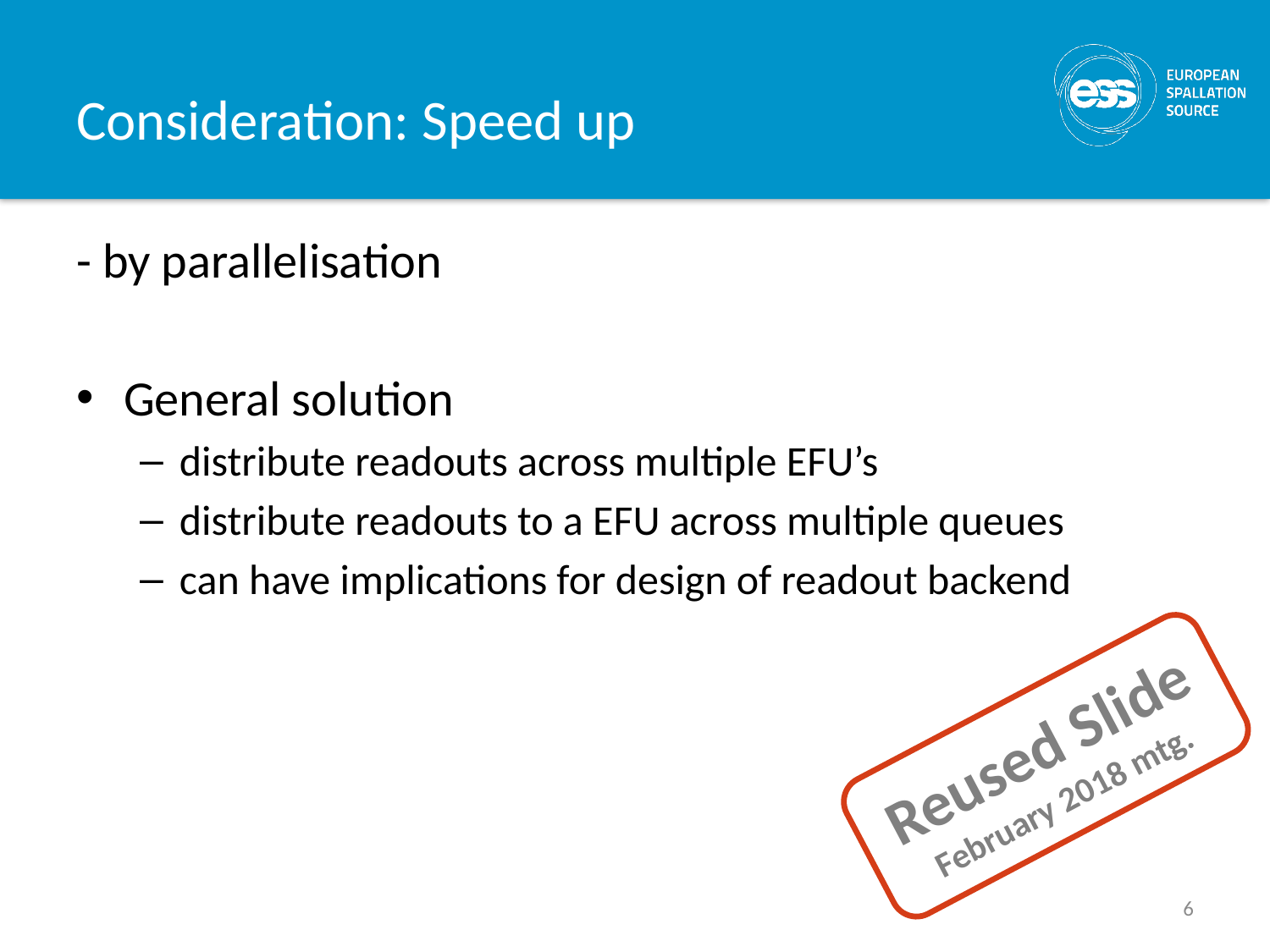

# Consideration: Speed up
- by parallelisation

General solution
distribute readouts across multiple EFU’s
distribute readouts to a EFU across multiple queues
can have implications for design of readout backend
Reused Slide
February 2018 mtg.
6